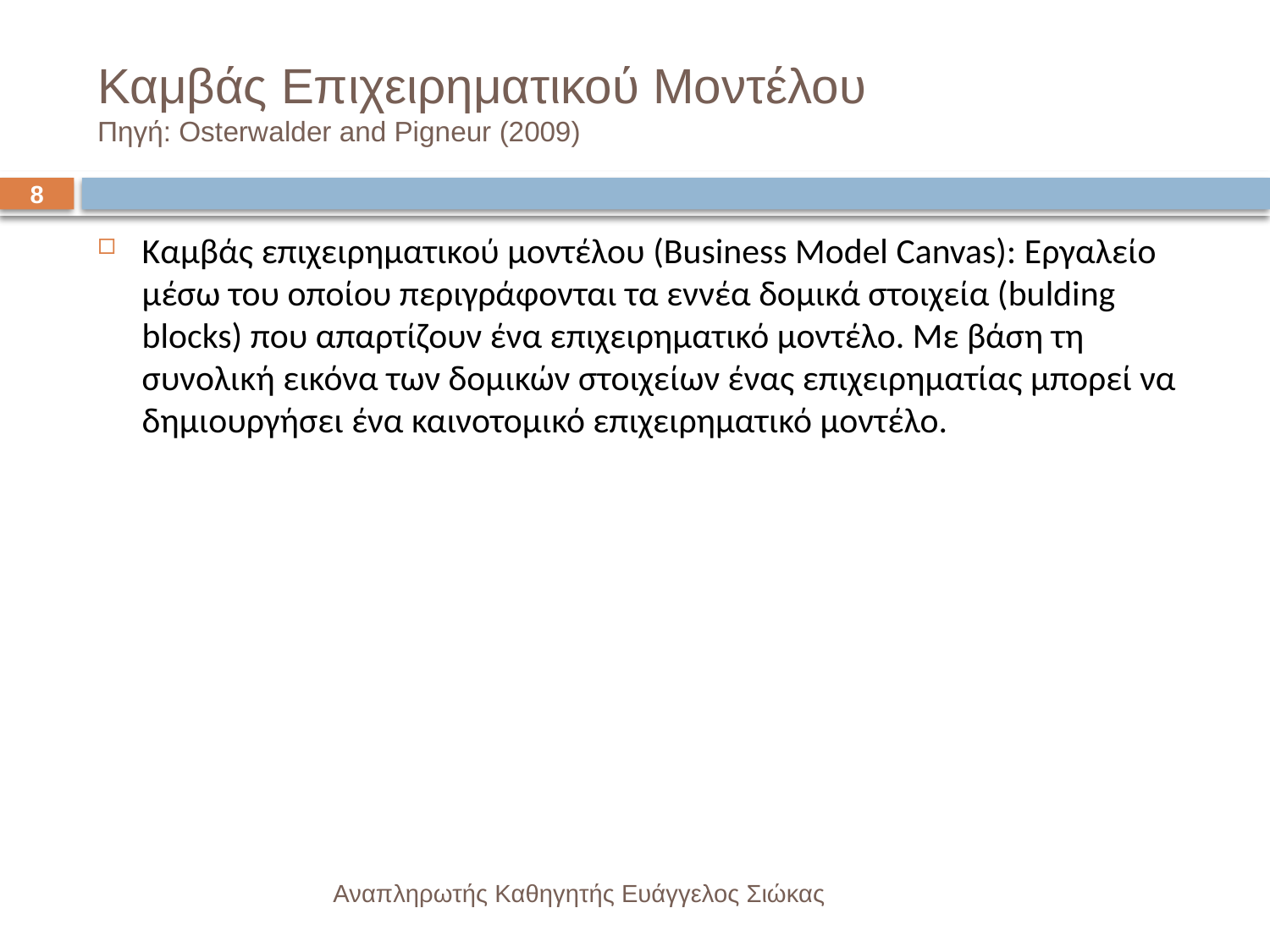

# Καμβάς Επιχειρηματικού Μοντέλου Πηγή: Osterwalder and Pigneur (2009)
8
Καμβάς επιχειρηματικού μοντέλου (Business Model Canvas): Εργαλείο μέσω του οποίου περιγράφονται τα εννέα δομικά στοιχεία (bulding blocks) που απαρτίζουν ένα επιχειρηματικό μοντέλο. Με βάση τη συνολική εικόνα των δομικών στοιχείων ένας επιχειρηματίας μπορεί να δημιουργήσει ένα καινοτομικό επιχειρηματικό μοντέλο.

Αναπληρωτής Καθηγητής Ευάγγελος Σιώκας